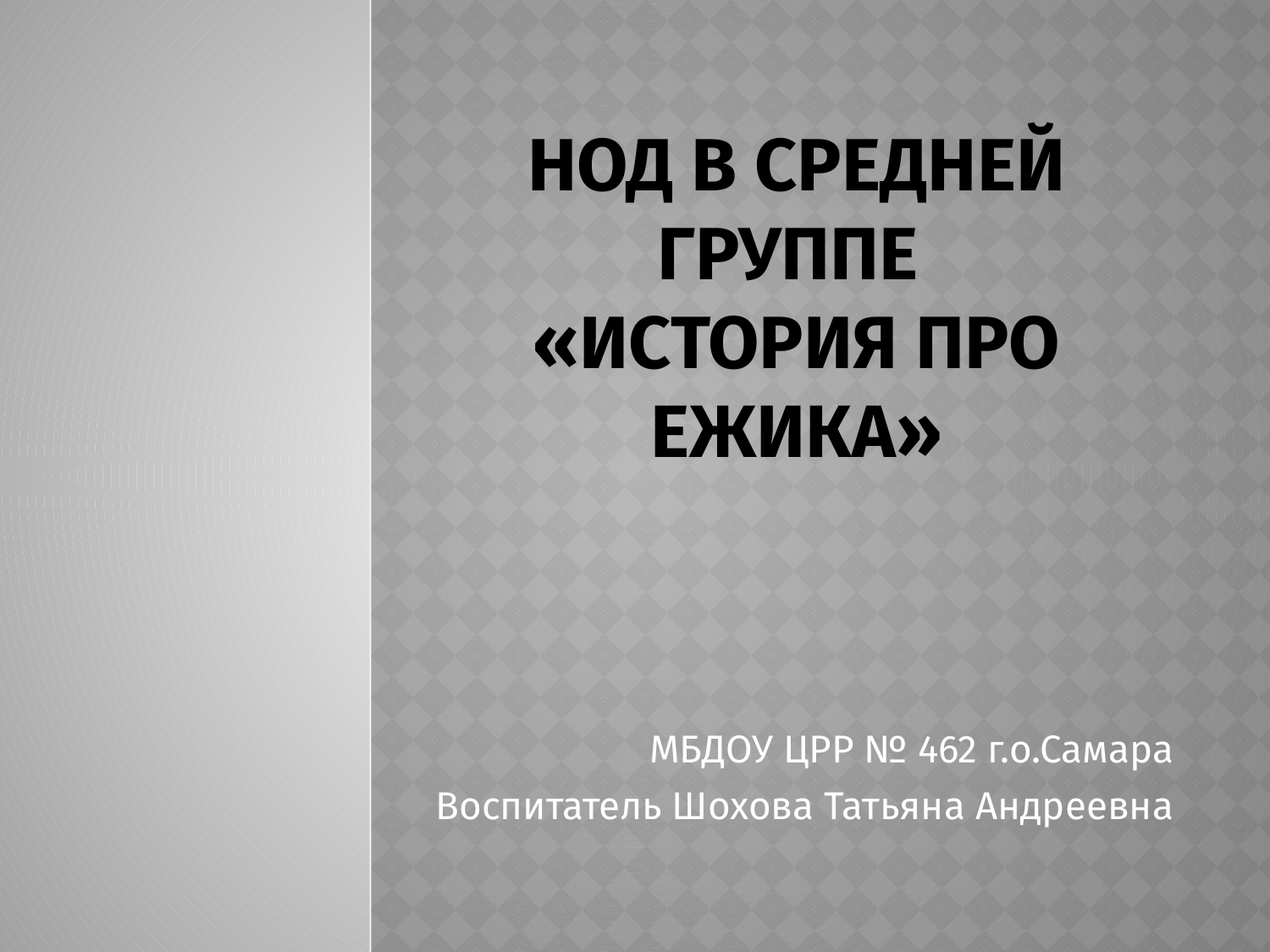

# НОД в средней группе «История про ежика»
МБДОУ ЦРР № 462 г.о.Самара
Воспитатель Шохова Татьяна Андреевна